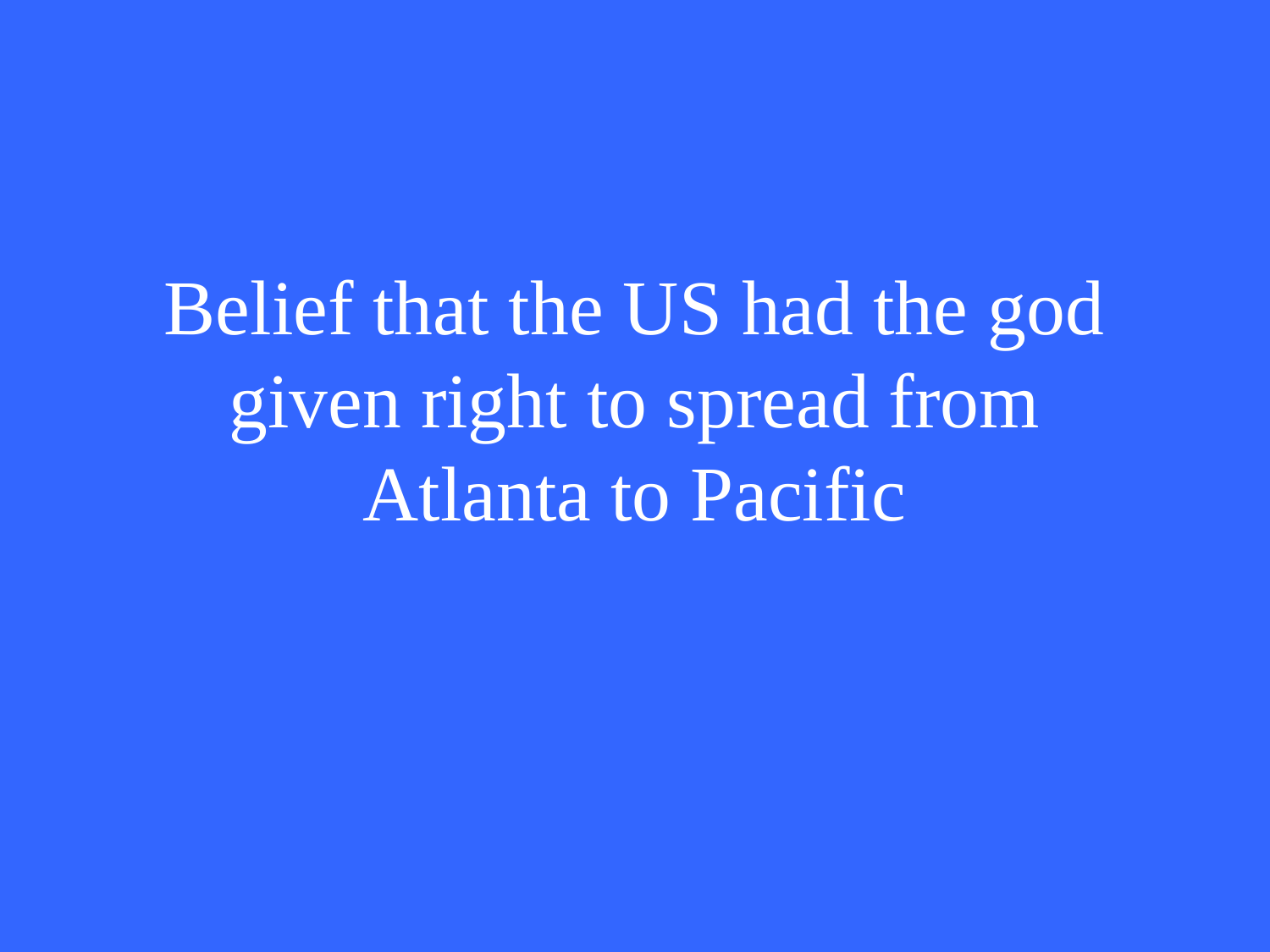

# Belief that the US had the god given right to spread from Atlanta to Pacific